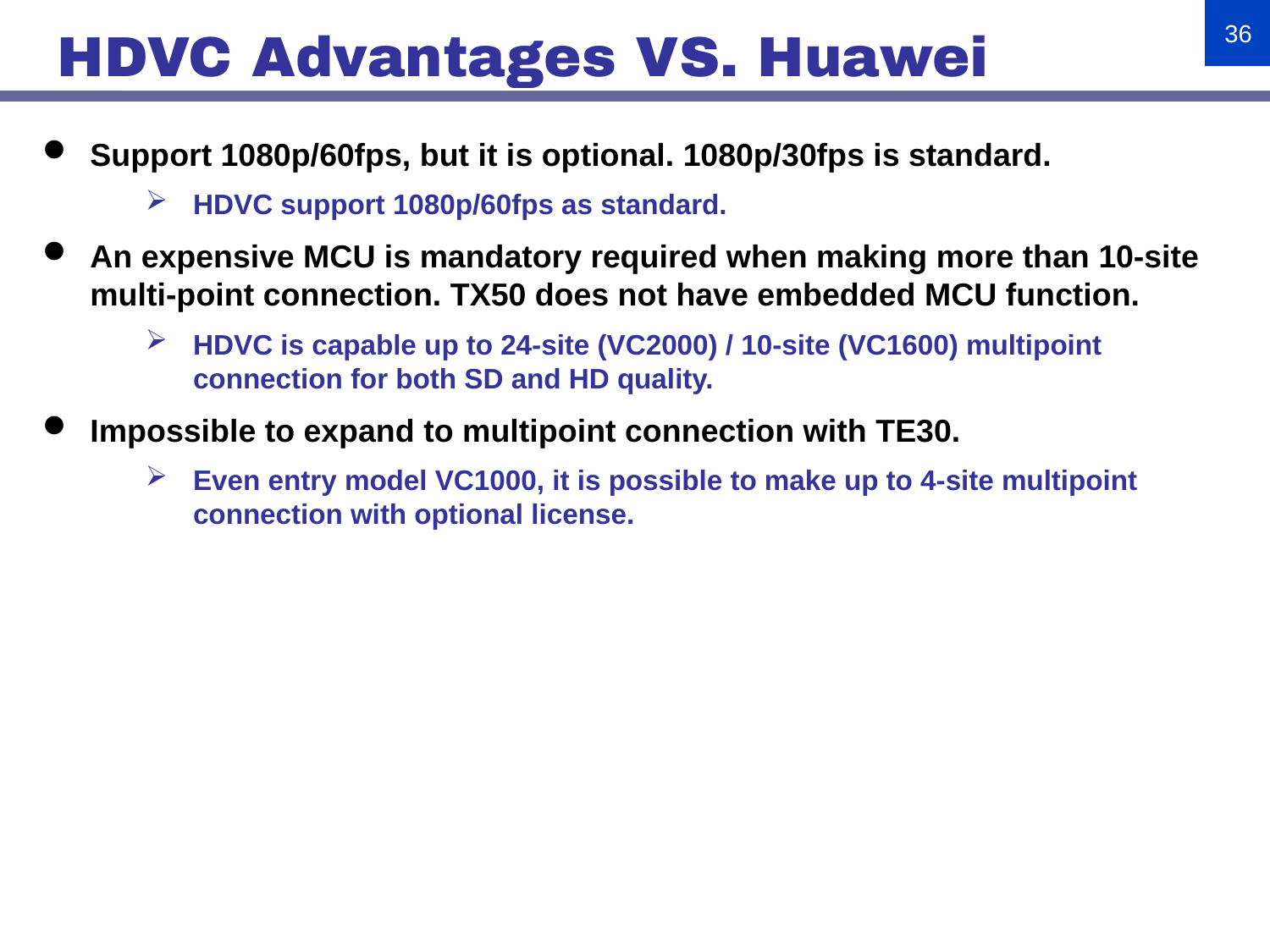

HDVC Advantages VS. Huawei

Support 1080p/60fps, but it is optional. 1080p/30fps is standard.
HDVC support 1080p/60fps as standard.
An expensive MCU is mandatory required when making more than 10-site multi-point connection. TX50 does not have embedded MCU function.
HDVC is capable up to 24-site (VC2000) / 10-site (VC1600) multipoint connection for both SD and HD quality.
Impossible to expand to multipoint connection with TE30.
Even entry model VC1000, it is possible to make up to 4-site multipoint connection with optional license.